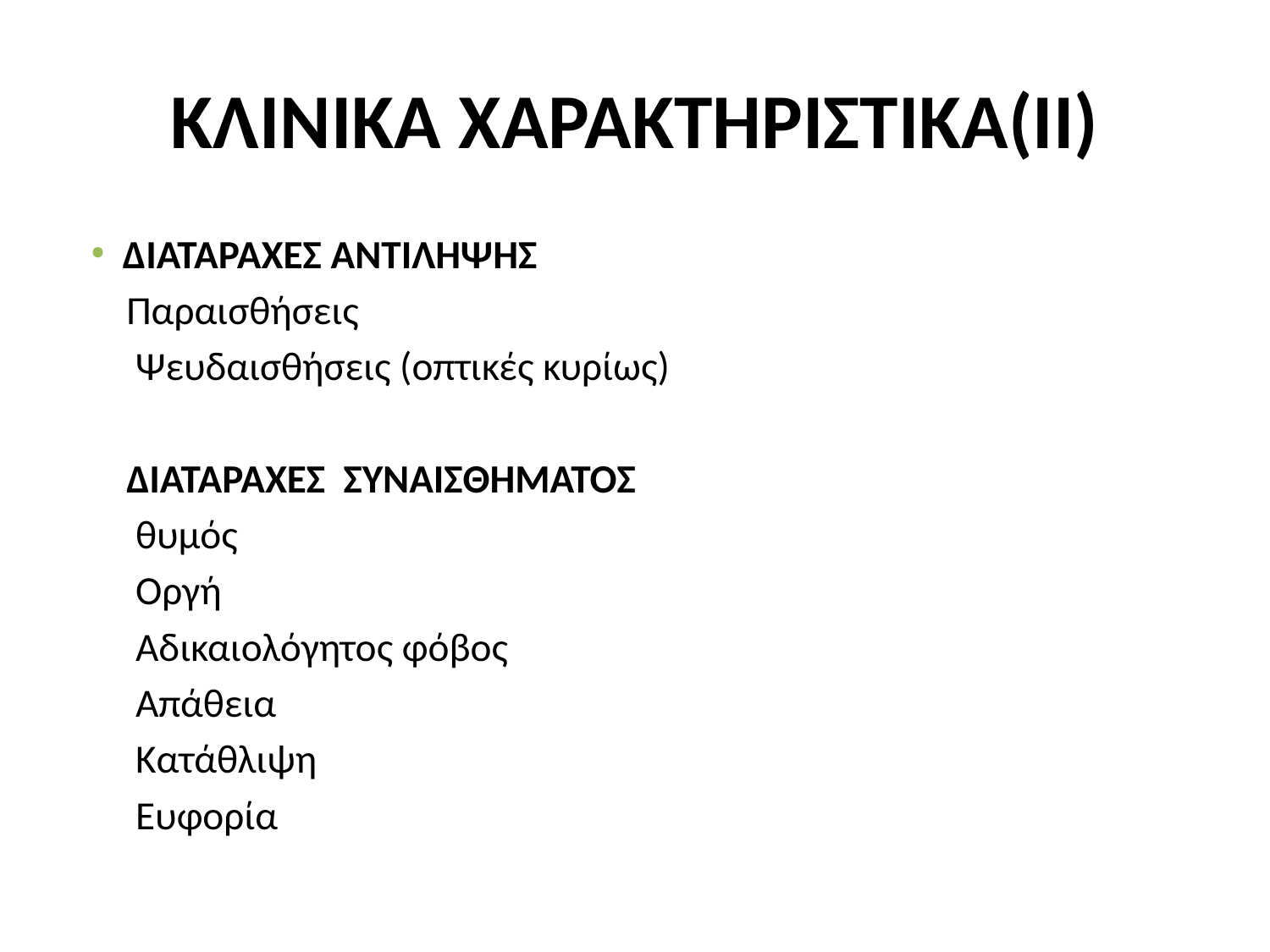

# ΚΛΙΝΙΚΑ ΧΑΡΑΚΤΗΡΙΣΤΙΚΑ(ΙΙ)
ΔΙΑΤΑΡΑΧΕΣ ΑΝΤΙΛΗΨΗΣ
    Παραισθήσεις
     Ψευδαισθήσεις (οπτικές κυρίως)

    ΔΙΑΤΑΡΑΧΕΣ  ΣΥΝΑΙΣΘΗΜΑΤΟΣ
     θυμός
     Οργή
     Αδικαιολόγητος φόβος
     Απάθεια
     Κατάθλιψη
     Ευφορία